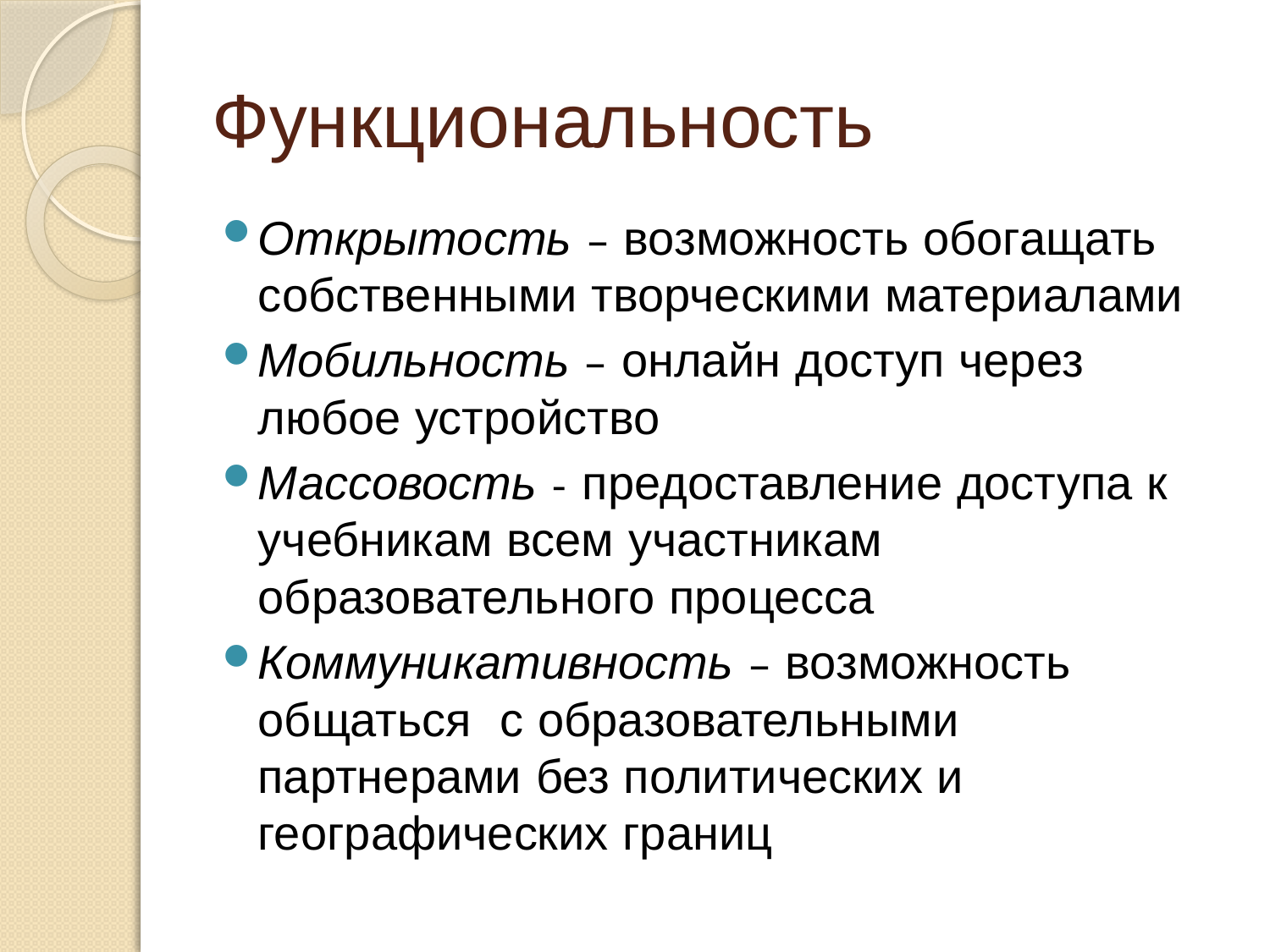

# Функциональность
Открытость – возможность обогащать собственными творческими материалами
Мобильность – онлайн доступ через любое устройство
Массовость - предоставление доступа к учебникам всем участникам образовательного процесса
Коммуникативность – возможность общаться  с образовательными партнерами без политических и географических границ